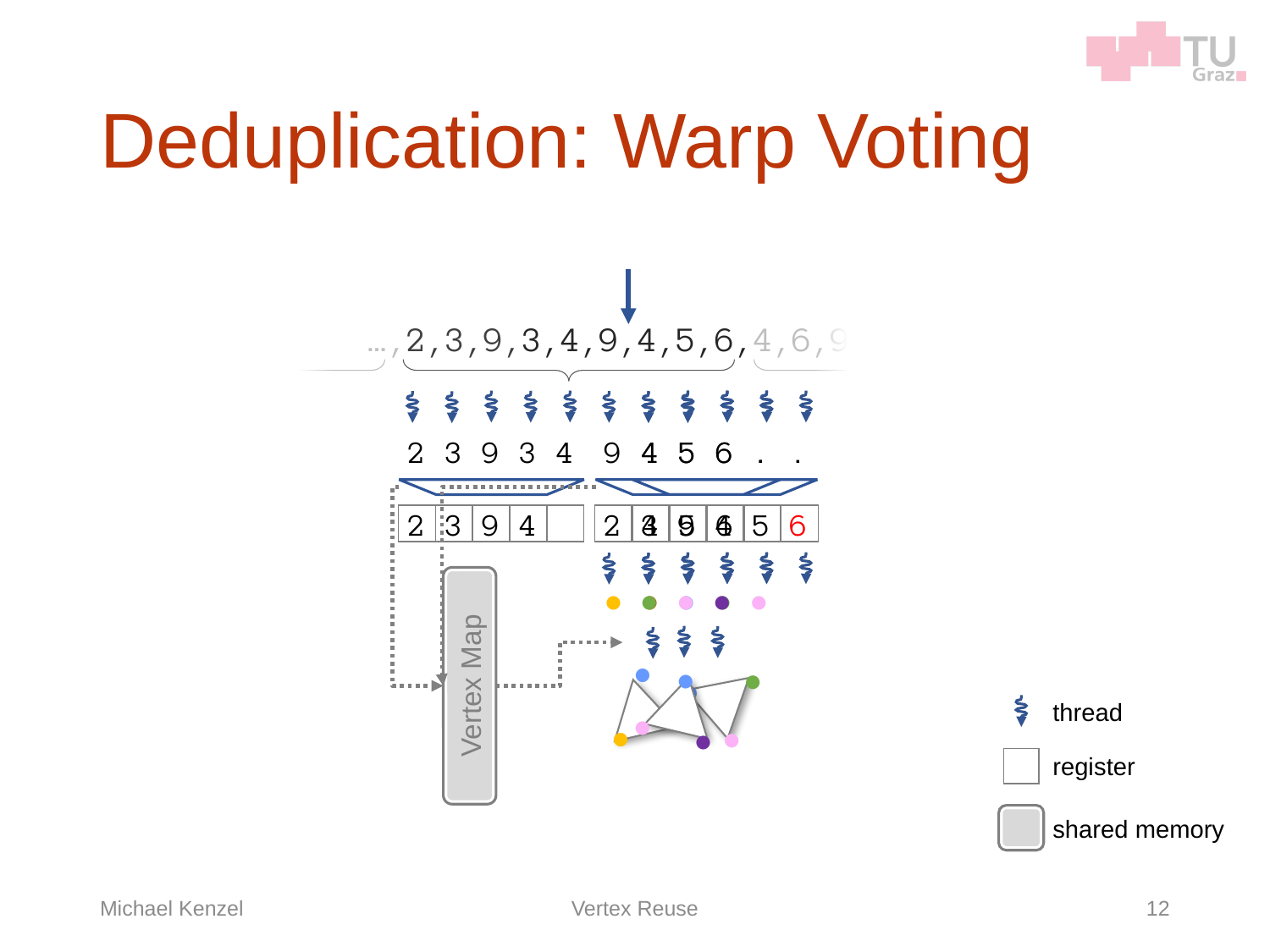

# Deduplication: Warp Voting

…,2,3,9,3,4,9,4,5,6,4,6,9,9,6,7,9,7,8,9,8,2,…

4
5
6
.
.
9
4
5
6
.
2
3
9
3
4

4
5
6

2
3
9
4

2
3
9
4
5
6

Vertex Map
● ● ●
● ● ● ● ●

●
●
●
●

●
●

●
●
●
thread

register

shared memory
Michael Kenzel
Vertex Reuse
12